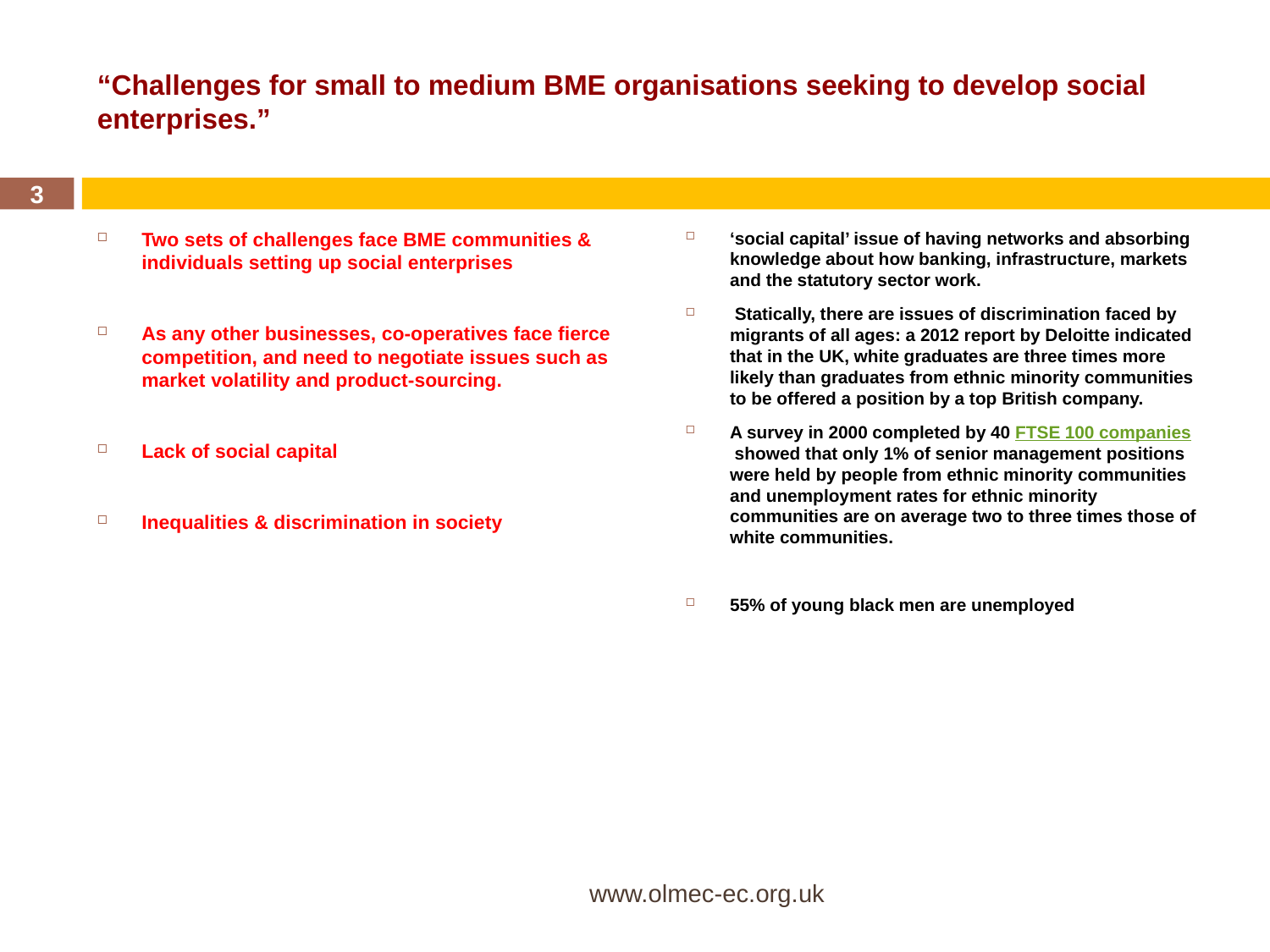

# “Challenges for small to medium BME organisations seeking to develop social enterprises.”
3
Two sets of challenges face BME communities & individuals setting up social enterprises

As any other businesses, co-operatives face fierce competition, and need to negotiate issues such as market volatility and product-sourcing.

Lack of social capital

Inequalities & discrimination in society
‘social capital’ issue of having networks and absorbing knowledge about how banking, infrastructure, markets and the statutory sector work.
 Statically, there are issues of discrimination faced by migrants of all ages: a 2012 report by Deloitte indicated that in the UK, white graduates are three times more likely than graduates from ethnic minority communities to be offered a position by a top British company.
A survey in 2000 completed by 40 FTSE 100 companies showed that only 1% of senior management positions were held by people from ethnic minority communities and unemployment rates for ethnic minority communities are on average two to three times those of white communities.

55% of young black men are unemployed
www.olmec-ec.org.uk